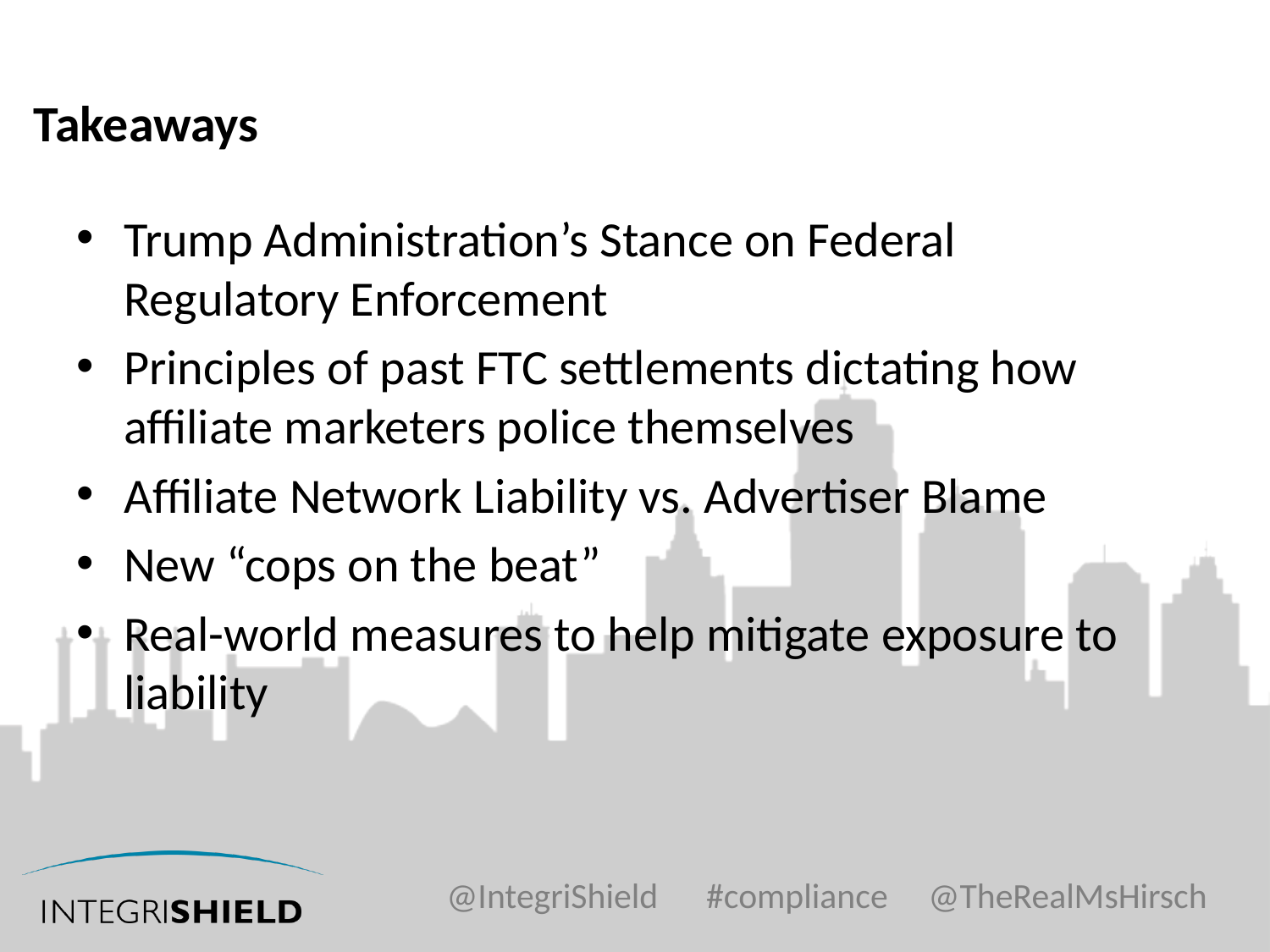

# Takeaways
Trump Administration’s Stance on Federal Regulatory Enforcement
Principles of past FTC settlements dictating how affiliate marketers police themselves
Affiliate Network Liability vs. Advertiser Blame
New “cops on the beat”
Real-world measures to help mitigate exposure to liability